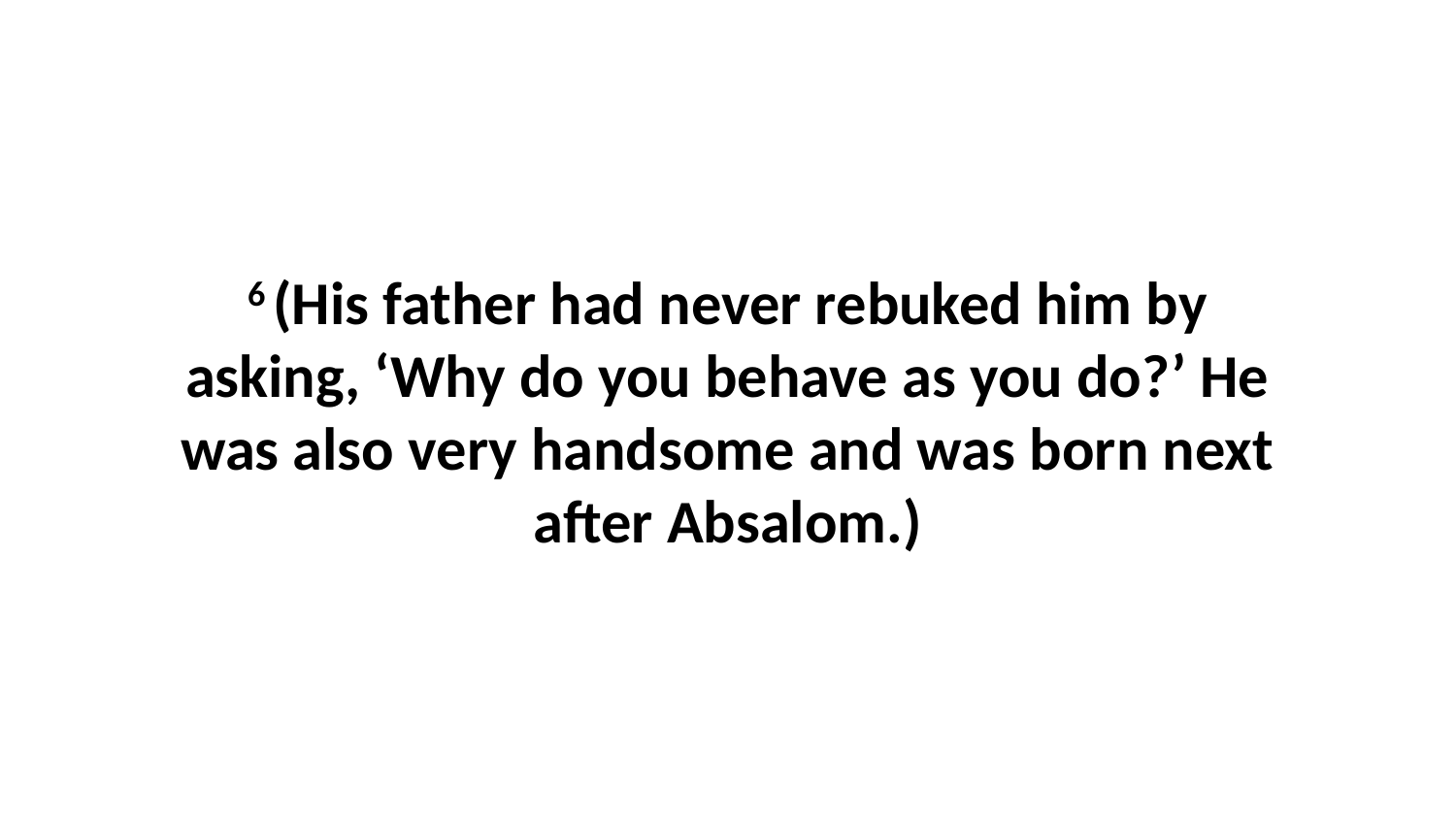

6 (His father had never rebuked him by asking, ‘Why do you behave as you do?’ He was also very handsome and was born next after Absalom.)